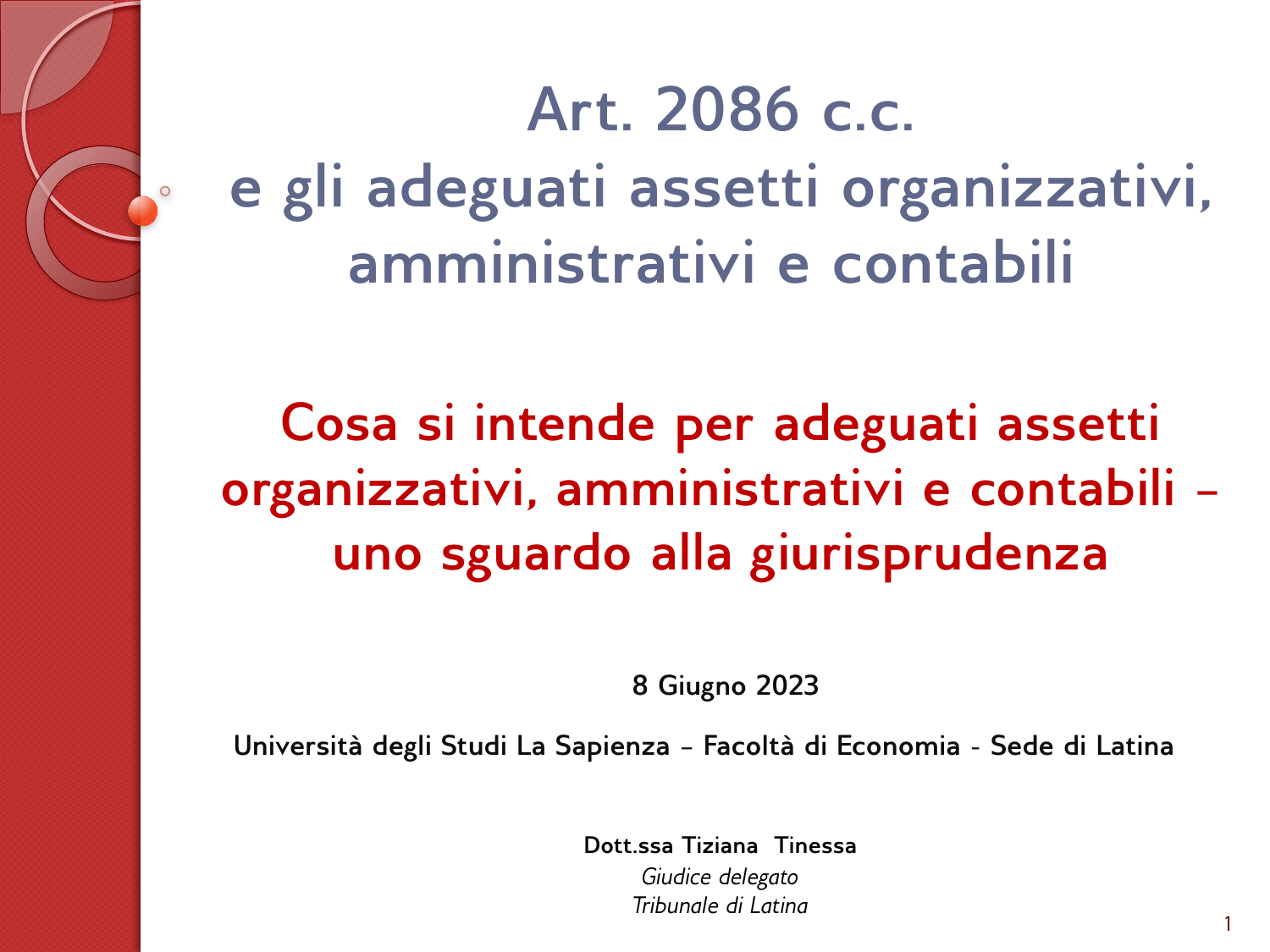

# Art. 2086 c.c. e gli adeguati assetti organizzativi, amministrativi e contabili
Cosa si intende per adeguati assetti organizzativi, amministrativi e contabili – uno sguardo alla giurisprudenza

 8 Giugno 2023
Università degli Studi La Sapienza – Facoltà di Economia - Sede di Latina

 Dott.ssa Tiziana  Tinessa
 Giudice delegato
Tribunale di Latina

1